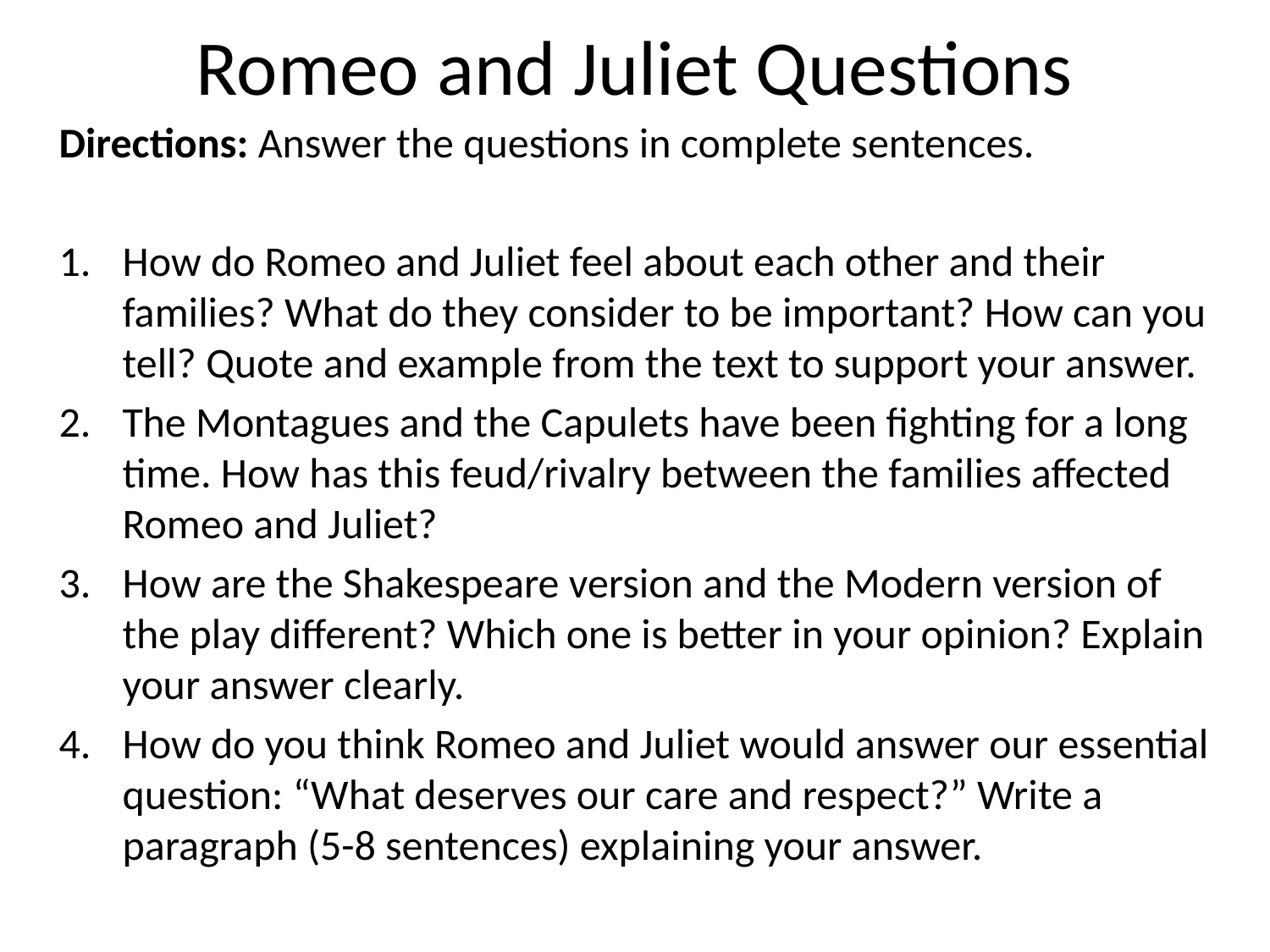

# Romeo and Juliet Questions
Directions: Answer the questions in complete sentences.

How do Romeo and Juliet feel about each other and their families? What do they consider to be important? How can you tell? Quote and example from the text to support your answer.
The Montagues and the Capulets have been fighting for a long time. How has this feud/rivalry between the families affected Romeo and Juliet?
How are the Shakespeare version and the Modern version of the play different? Which one is better in your opinion? Explain your answer clearly.
How do you think Romeo and Juliet would answer our essential question: “What deserves our care and respect?” Write a paragraph (5-8 sentences) explaining your answer.